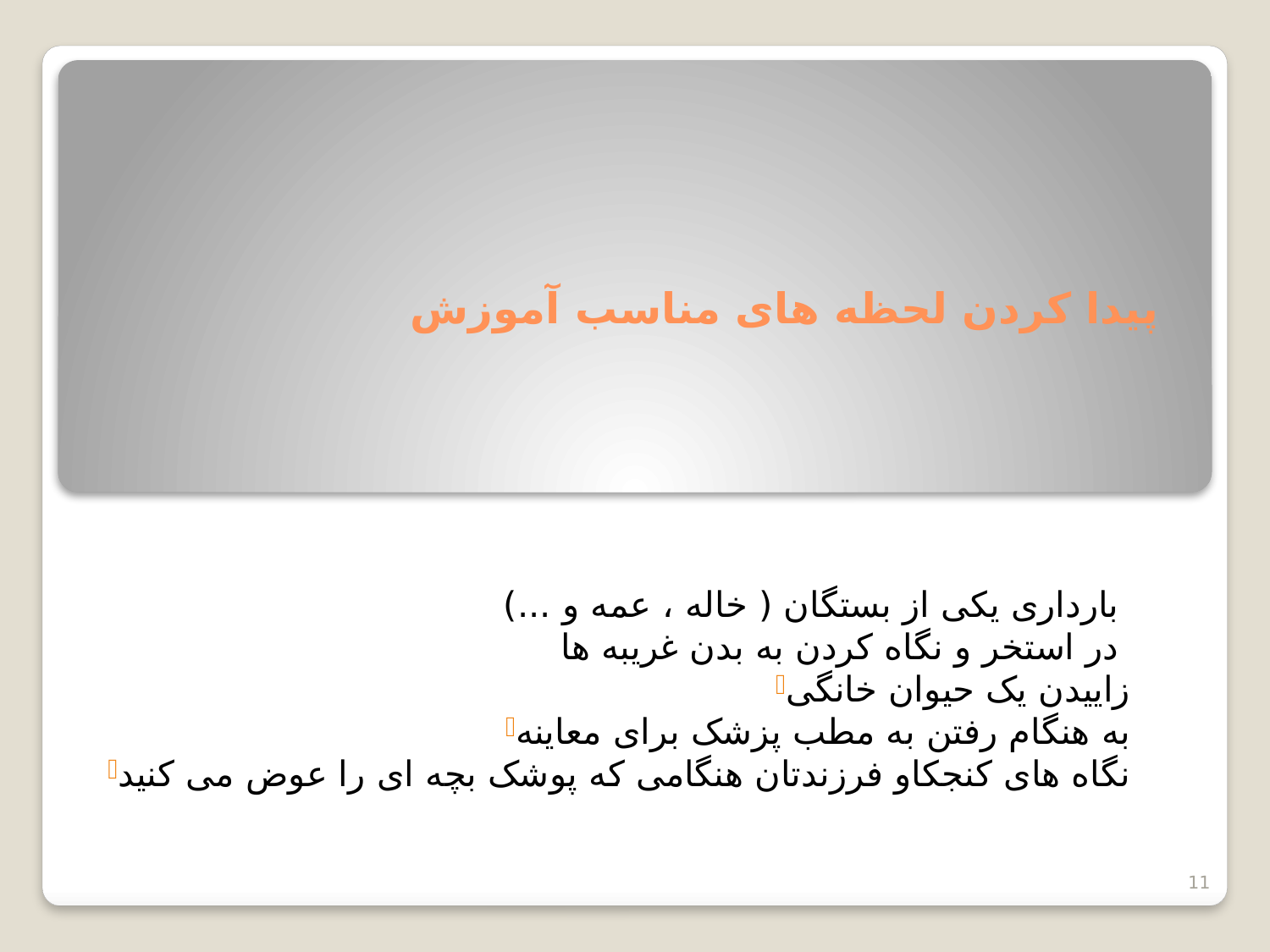

# پیدا کردن لحظه های مناسب آموزش

بارداری یکی از بستگان ( خاله ، عمه و ...)
در استخر و نگاه کردن به بدن غریبه ها
زاییدن یک حیوان خانگی
به هنگام رفتن به مطب پزشک برای معاینه
نگاه های کنجکاو فرزندتان هنگامی که پوشک بچه ای را عوض می کنید

11